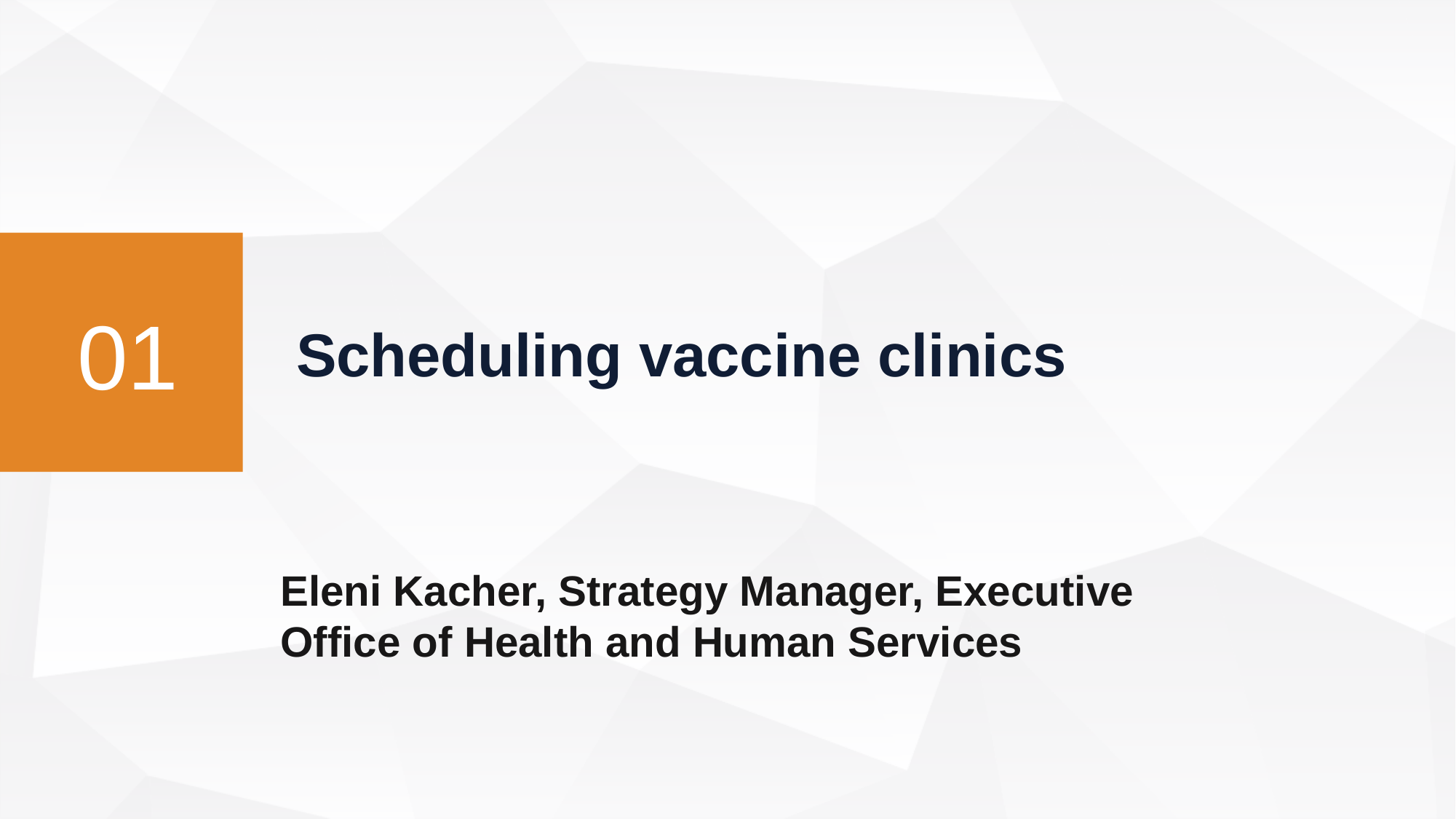

Scheduling vaccine clinics
01
Eleni Kacher, Strategy Manager, Executive Office of Health and Human Services